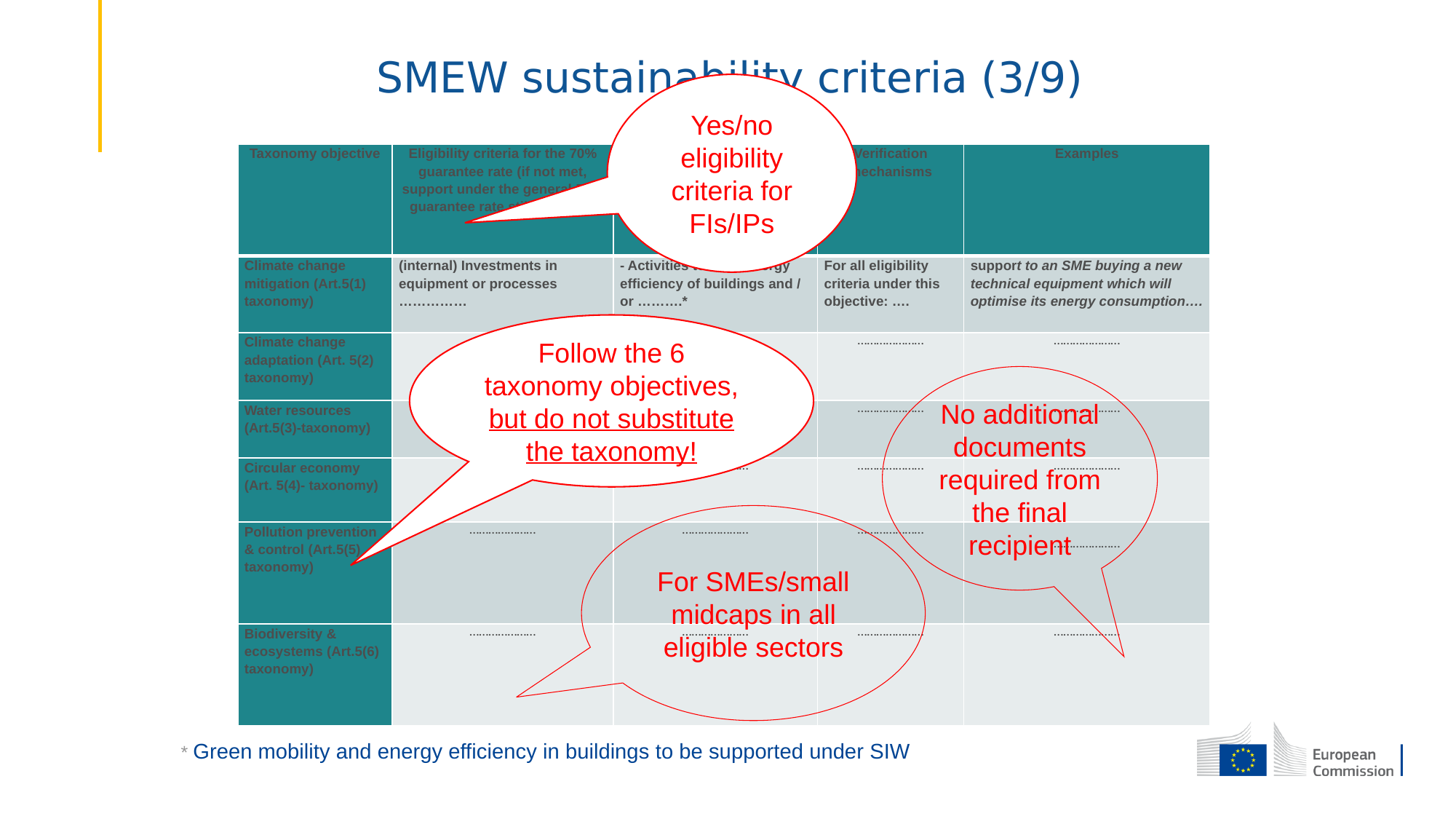

SMEW sustainability criteria (3/9)
Yes/no eligibility criteria for FIs/IPs
| Taxonomy objective | Eligibility criteria for the 70% guarantee rate (if not met, support under the general 50% guarantee rate still possible) | Constraints/restrictions | Verification mechanisms | Examples |
| --- | --- | --- | --- | --- |
| Climate change mitigation (Art.5(1) taxonomy) | (internal) Investments in equipment or processes …………… | - Activities to raise energy efficiency of buildings and / or ……….\* | For all eligibility criteria under this objective: …. | support to an SME buying a new technical equipment which will optimise its energy consumption…. |
| Climate change adaptation (Art. 5(2) taxonomy) | ………………… | ………………… | ………………… | ………………… |
| Water resources (Art.5(3)-taxonomy) | ……………… | ………………… | ………………… | ………………… |
| Circular economy (Art. 5(4)- taxonomy) | ………………… | ………………… | ………………… | ………………… |
| Pollution prevention & control (Art.5(5) taxonomy) | ………………… | ………………… | ………………… | ………………… |
| Biodiversity & ecosystems (Art.5(6) taxonomy) | ………………… | ………………… | ………………… | ………………… |
Follow the 6 taxonomy objectives, but do not substitute the taxonomy!
No additional documents required from the final recipient
For SMEs/small midcaps in all eligible sectors
* Green mobility and energy efficiency in buildings to be supported under SIW